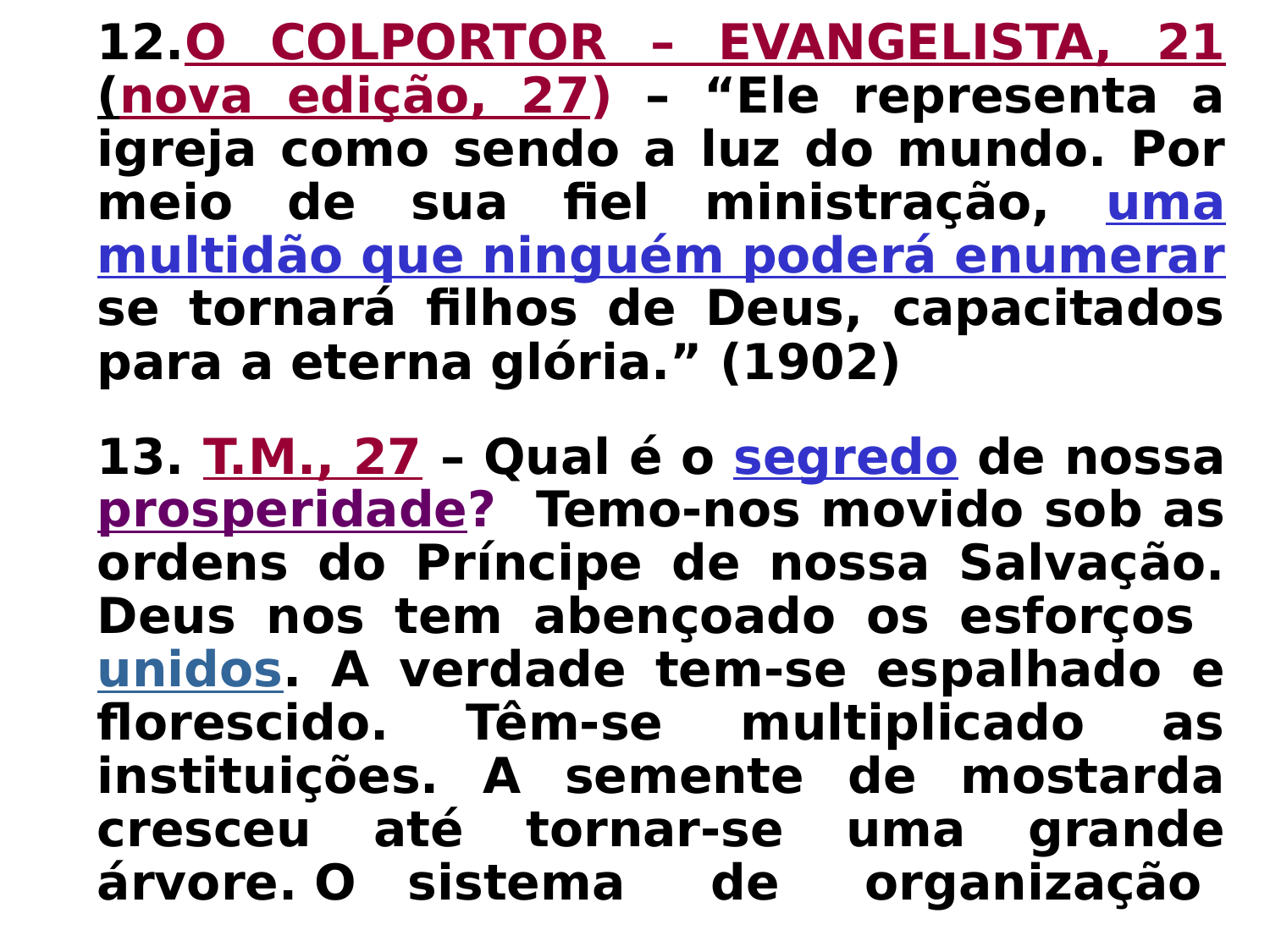

12.O COLPORTOR – EVANGELISTA, 21 (nova edição, 27) – “Ele representa a igreja como sendo a luz do mundo. Por meio de sua fiel ministração, uma multidão que ninguém poderá enumerar se tornará filhos de Deus, capacitados para a eterna glória.” (1902)

	13. T.M., 27 – Qual é o segredo de nossa prosperidade?  Temo-nos movido sob as ordens do Príncipe de nossa Salvação. Deus nos tem abençoado os esforços  unidos. A verdade tem-se espalhado e florescido. Têm-se multiplicado as instituições. A semente de mostarda cresceu até tornar-se uma grande árvore. O   sistema     de     organização